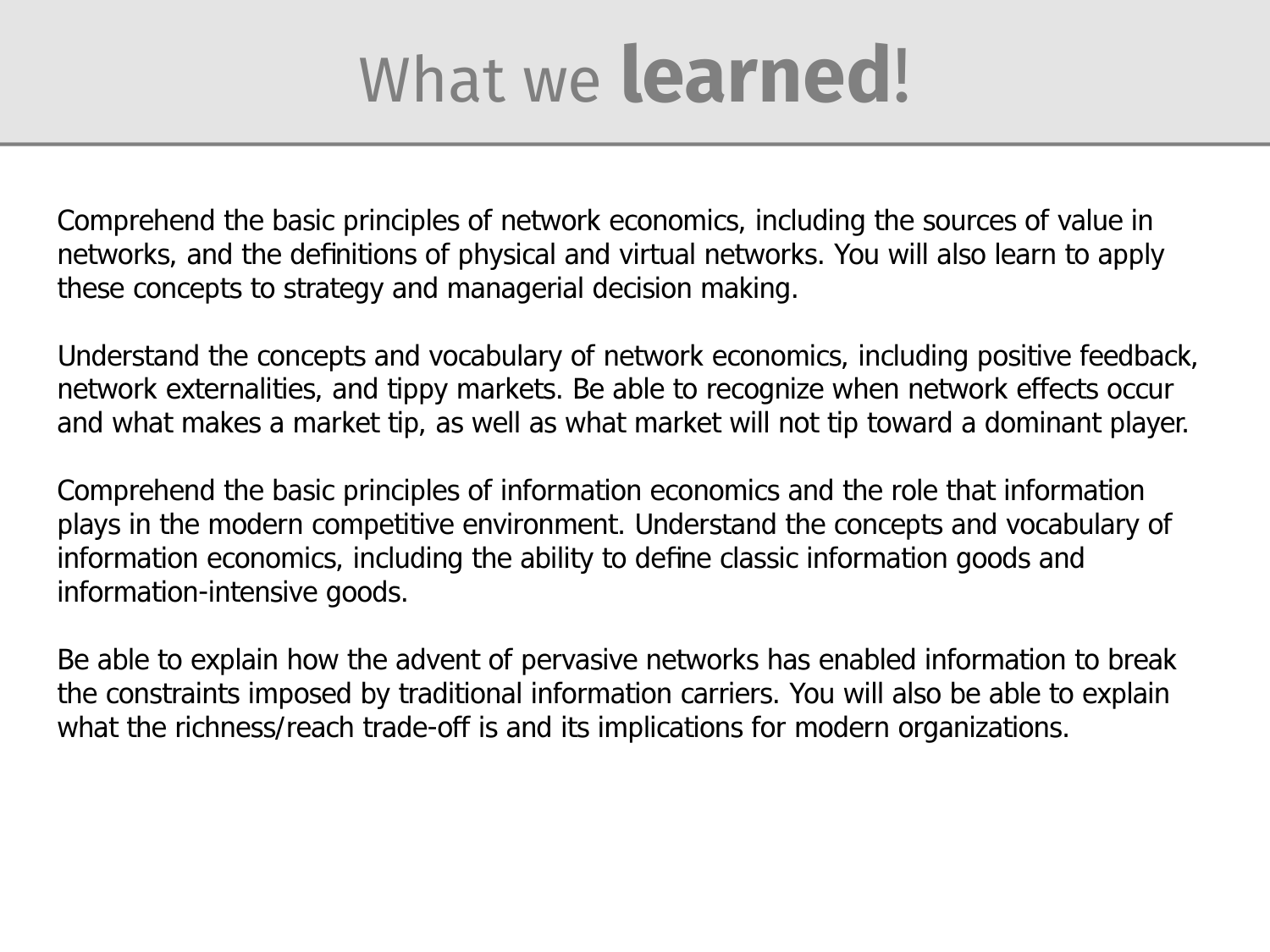

What we learned!

Comprehend the basic principles of network economics, including the sources of value in networks, and the definitions of physical and virtual networks. You will also learn to apply these concepts to strategy and managerial decision making.

Understand the concepts and vocabulary of network economics, including positive feedback, network externalities, and tippy markets. Be able to recognize when network effects occur and what makes a market tip, as well as what market will not tip toward a dominant player.

Comprehend the basic principles of information economics and the role that information plays in the modern competitive environment. Understand the concepts and vocabulary of information economics, including the ability to define classic information goods and information-intensive goods.

Be able to explain how the advent of pervasive networks has enabled information to break the constraints imposed by traditional information carriers. You will also be able to explain what the richness/reach trade-off is and its implications for modern organizations.